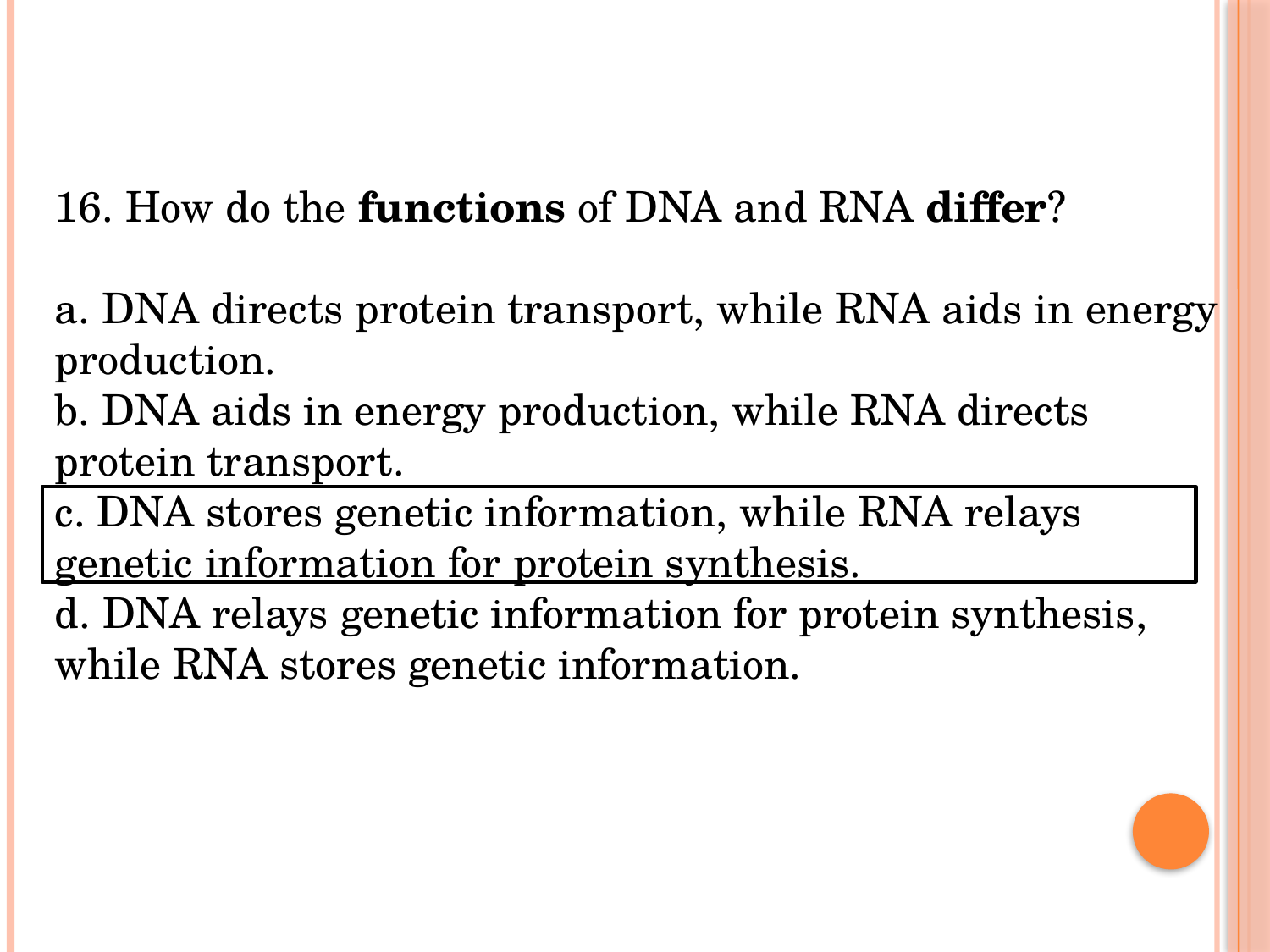

16. How do the functions of DNA and RNA differ?

a. DNA directs protein transport, while RNA aids in energy production.
b. DNA aids in energy production, while RNA directs protein transport.
c. DNA stores genetic information, while RNA relays genetic information for protein synthesis.
d. DNA relays genetic information for protein synthesis, while RNA stores genetic information.